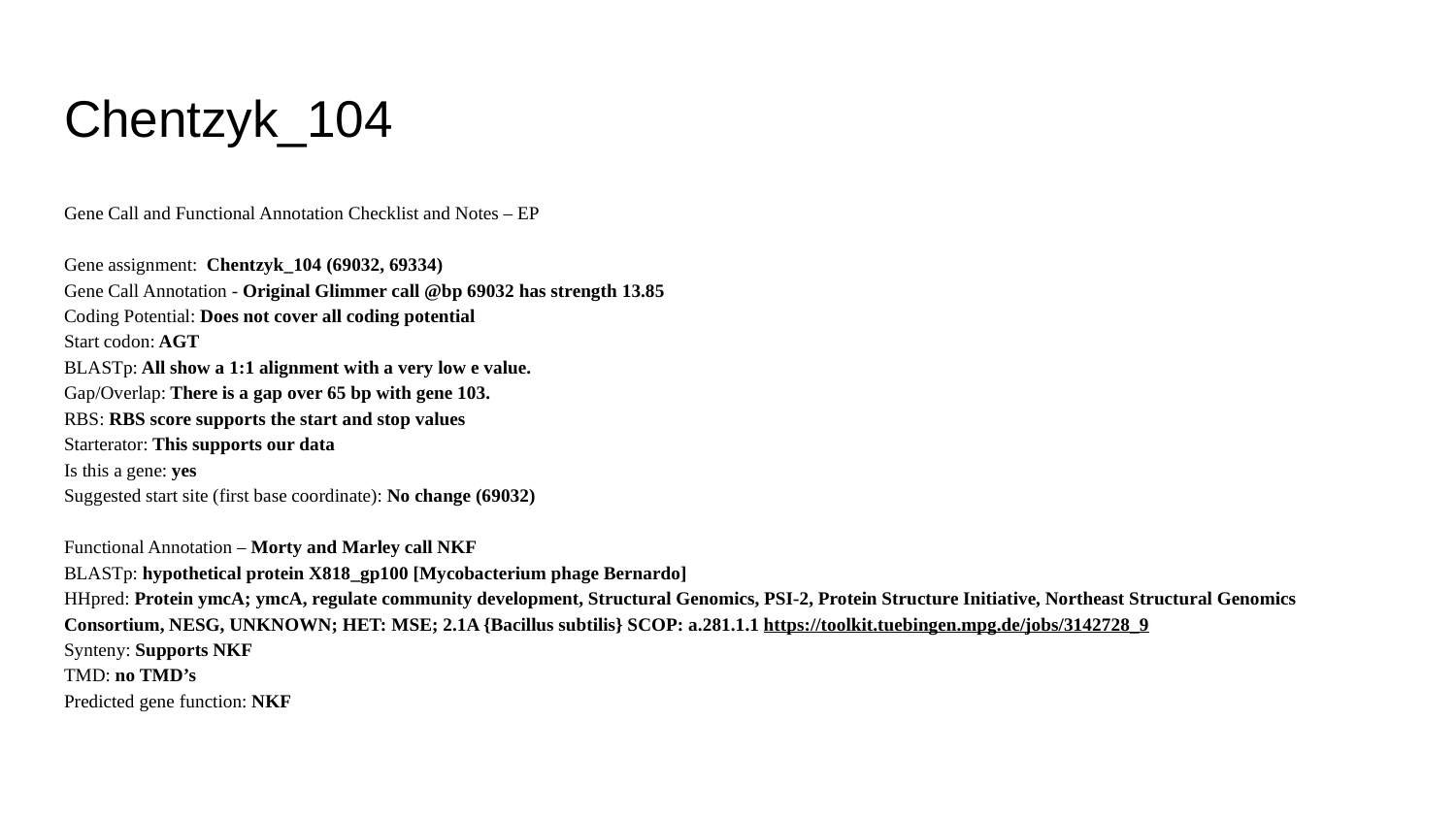

# Chentzyk_104

Gene Call and Functional Annotation Checklist and Notes – EP

Gene assignment:  Chentzyk_104 (69032, 69334)
Gene Call Annotation - Original Glimmer call @bp 69032 has strength 13.85
Coding Potential: Does not cover all coding potential
Start codon: AGT
BLASTp: All show a 1:1 alignment with a very low e value.
Gap/Overlap: There is a gap over 65 bp with gene 103.
RBS: RBS score supports the start and stop values
Starterator: This supports our data
Is this a gene: yes
Suggested start site (first base coordinate): No change (69032)

Functional Annotation – Morty and Marley call NKF
BLASTp: hypothetical protein X818_gp100 [Mycobacterium phage Bernardo]
HHpred: Protein ymcA; ymcA, regulate community development, Structural Genomics, PSI-2, Protein Structure Initiative, Northeast Structural Genomics Consortium, NESG, UNKNOWN; HET: MSE; 2.1A {Bacillus subtilis} SCOP: a.281.1.1 https://toolkit.tuebingen.mpg.de/jobs/3142728_9
Synteny: Supports NKF
TMD: no TMD’s
Predicted gene function: NKF